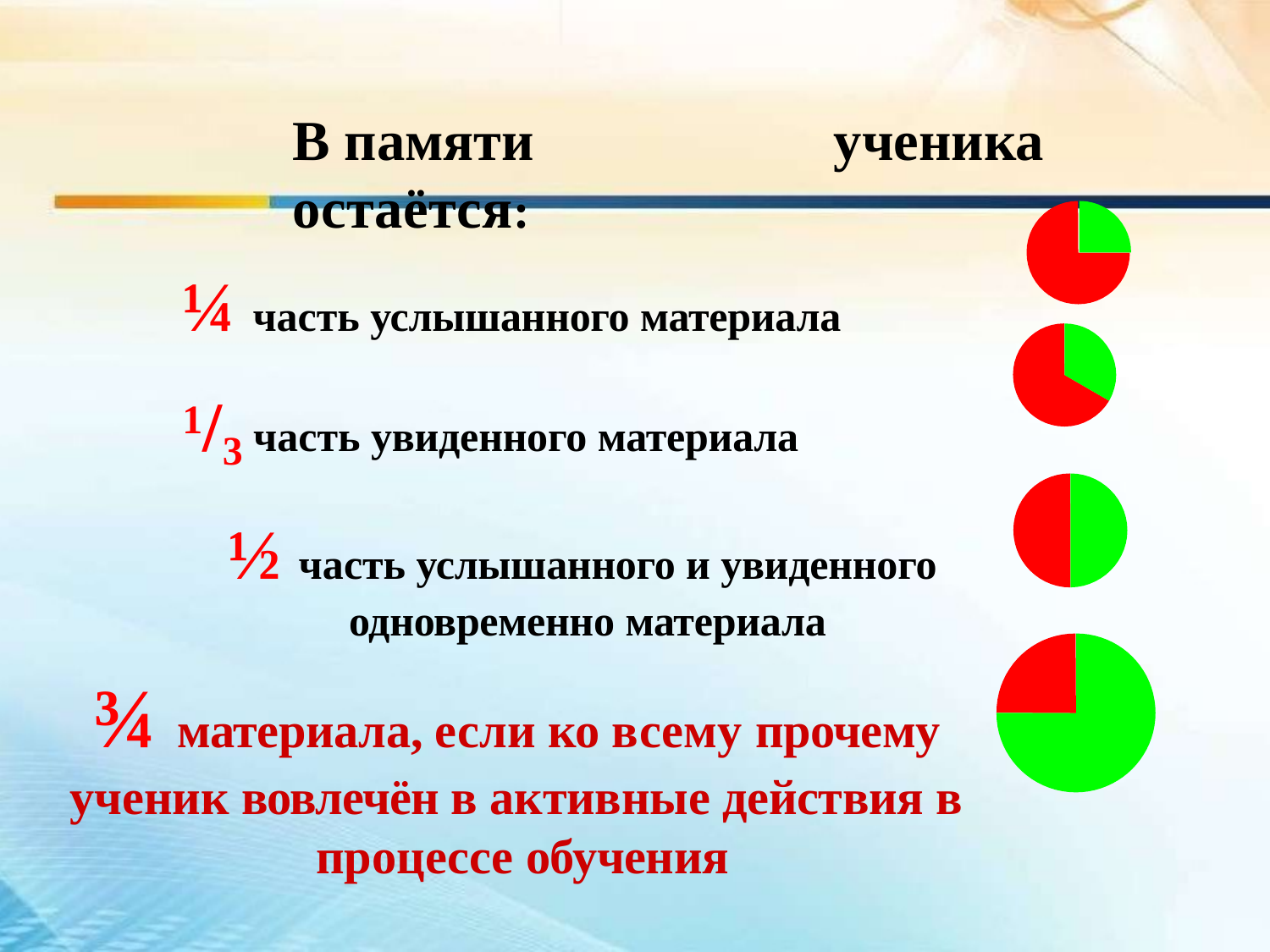

В памяти	ученика	остаётся:
¼ часть услышанного материала
1/3 часть увиденного материала
½ часть услышанного и увиденного  одновременно материала
¾ материала, если ко всему прочему  ученик вовлечён в активные действия в  процессе обучения